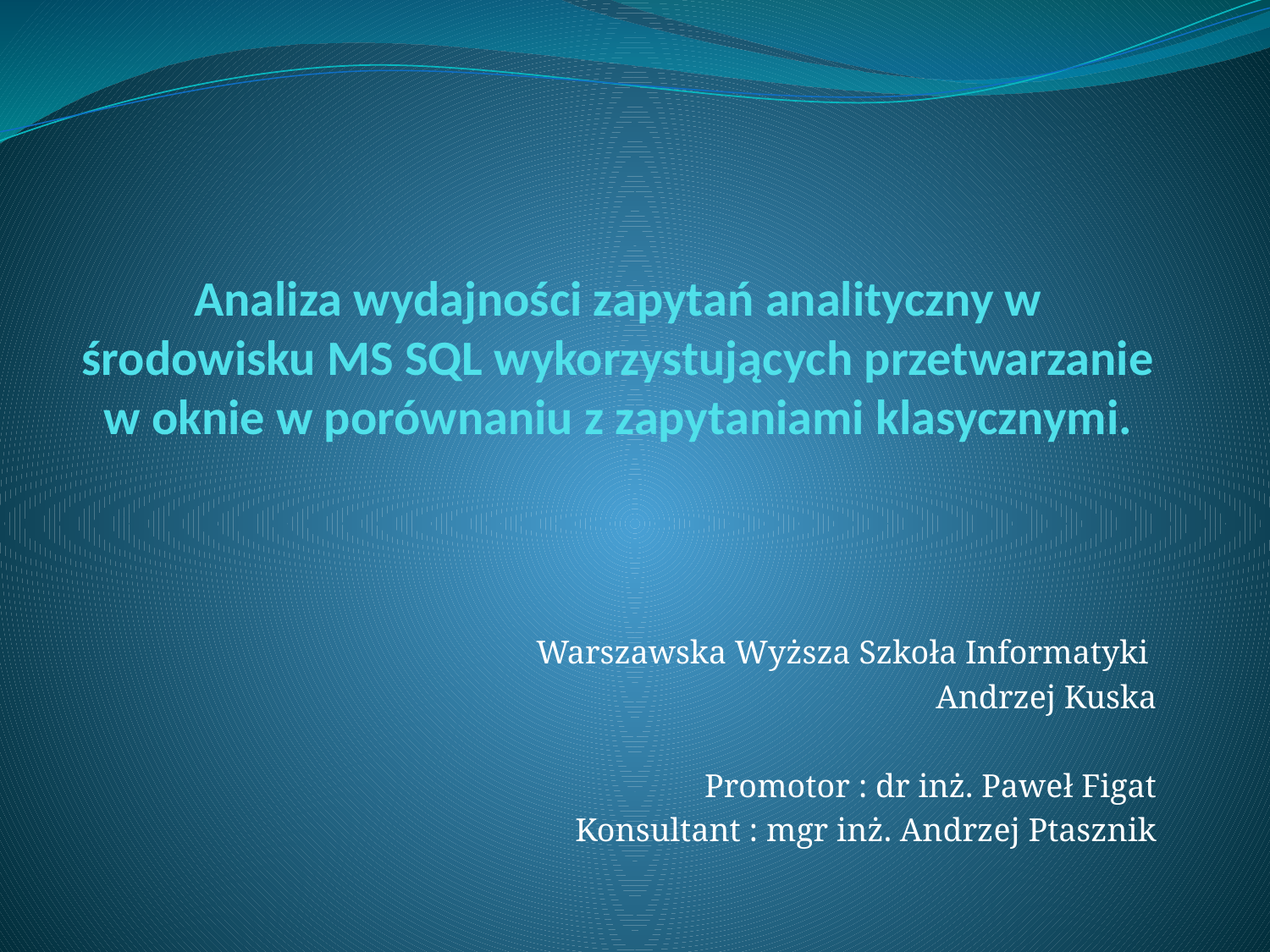

# Analiza wydajności zapytań analityczny w środowisku MS SQL wykorzystujących przetwarzanie w oknie w porównaniu z zapytaniami klasycznymi.
Warszawska Wyższa Szkoła Informatyki
Andrzej Kuska

Promotor : dr inż. Paweł Figat
Konsultant : mgr inż. Andrzej Ptasznik